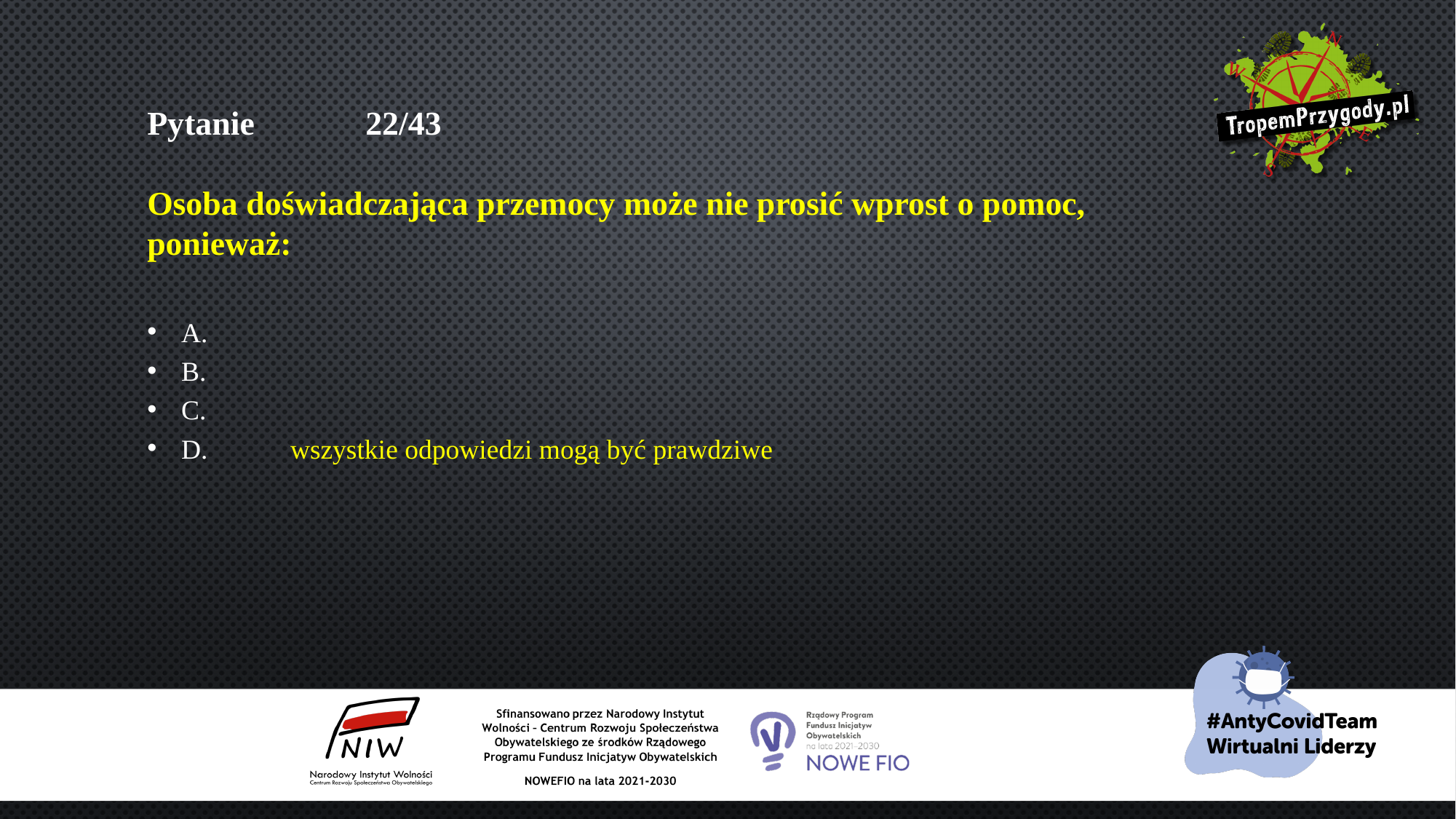

# Pytanie 	22/43 Osoba doświadczająca przemocy może nie prosić wprost o pomoc, ponieważ:
A.
B.
C.
D.	wszystkie odpowiedzi mogą być prawdziwe